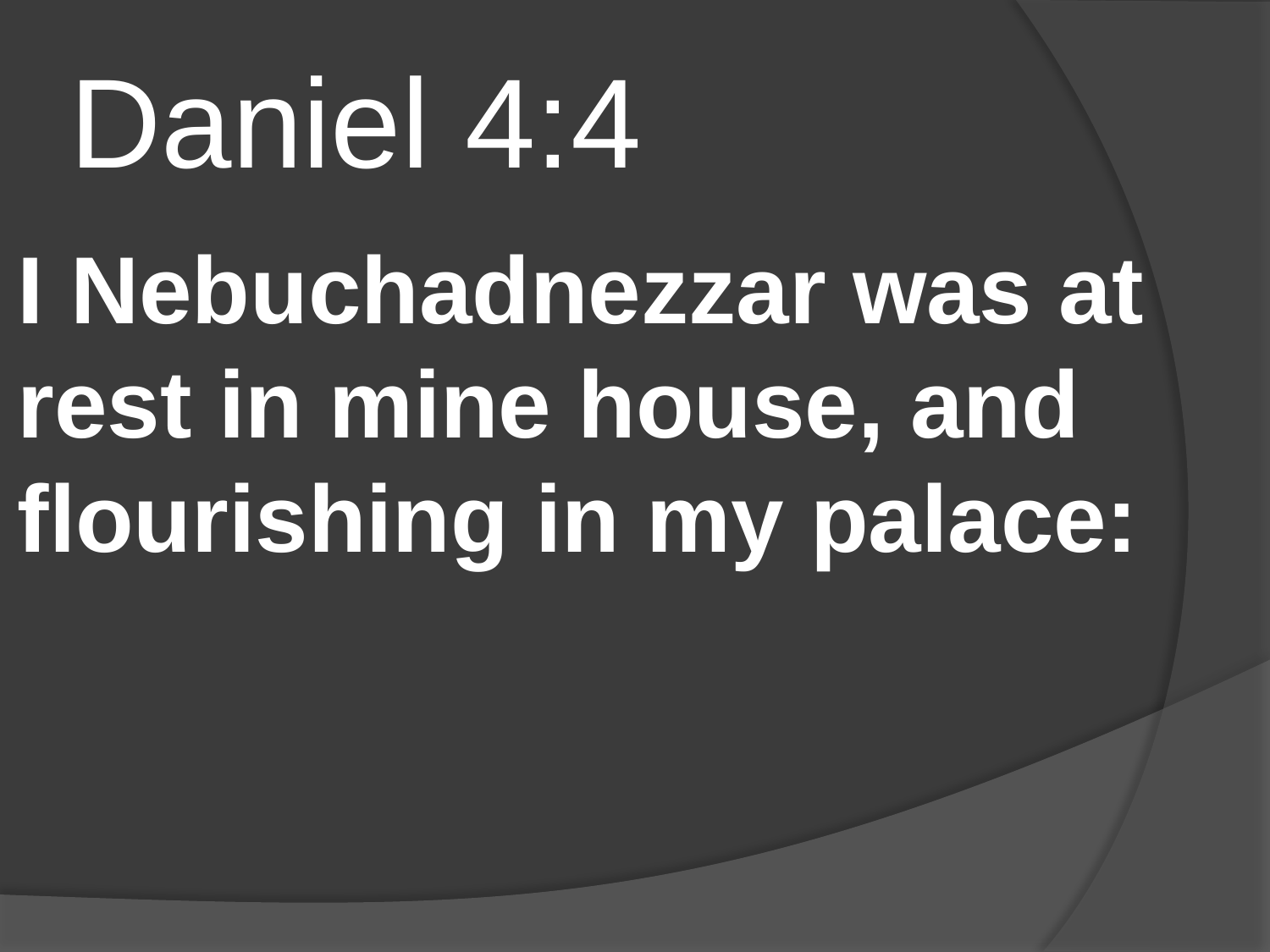

# Daniel 4:4
I Nebuchadnezzar was at rest in mine house, and flourishing in my palace: